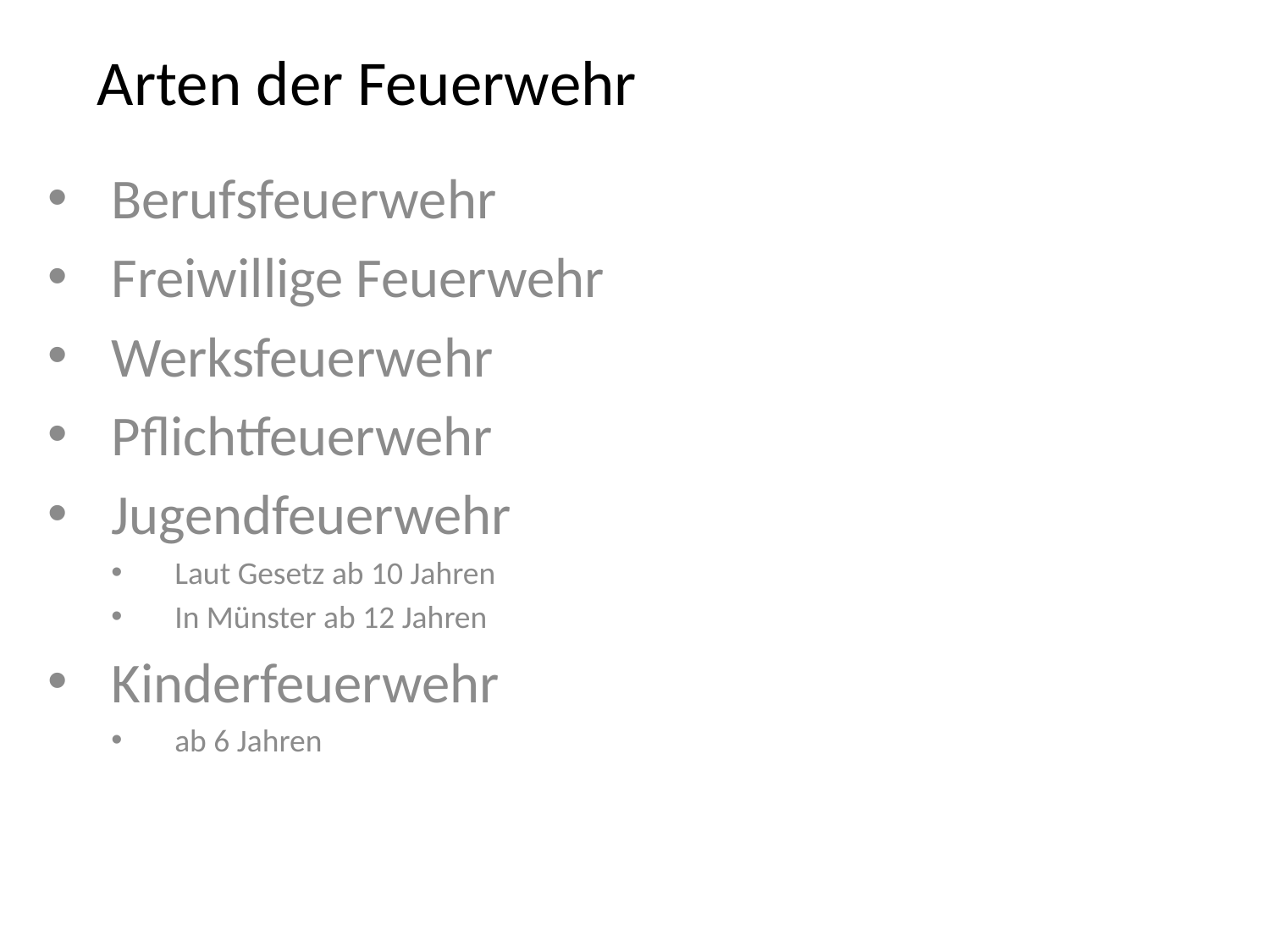

Arten der Feuerwehr
Berufsfeuerwehr
Freiwillige Feuerwehr
Werksfeuerwehr
Pflichtfeuerwehr
Jugendfeuerwehr
Laut Gesetz ab 10 Jahren
In Münster ab 12 Jahren
Kinderfeuerwehr
ab 6 Jahren